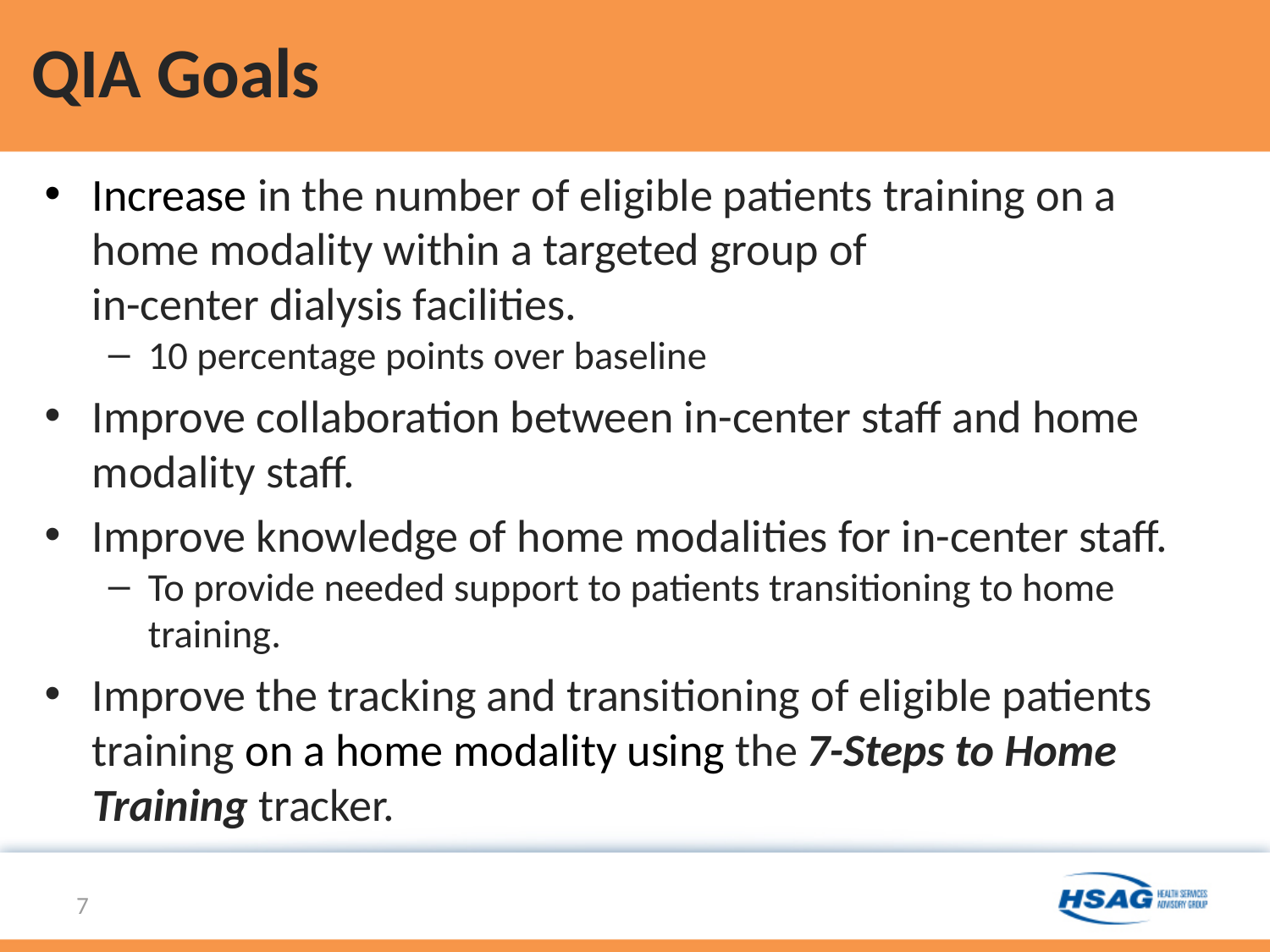

# QIA Goals
Increase in the number of eligible patients training on a home modality within a targeted group of
in-center dialysis facilities.
10 percentage points over baseline
Improve collaboration between in-center staff and home modality staff.
Improve knowledge of home modalities for in-center staff.
To provide needed support to patients transitioning to home training.
Improve the tracking and transitioning of eligible patients training on a home modality using the 7-Steps to Home Training tracker.

7